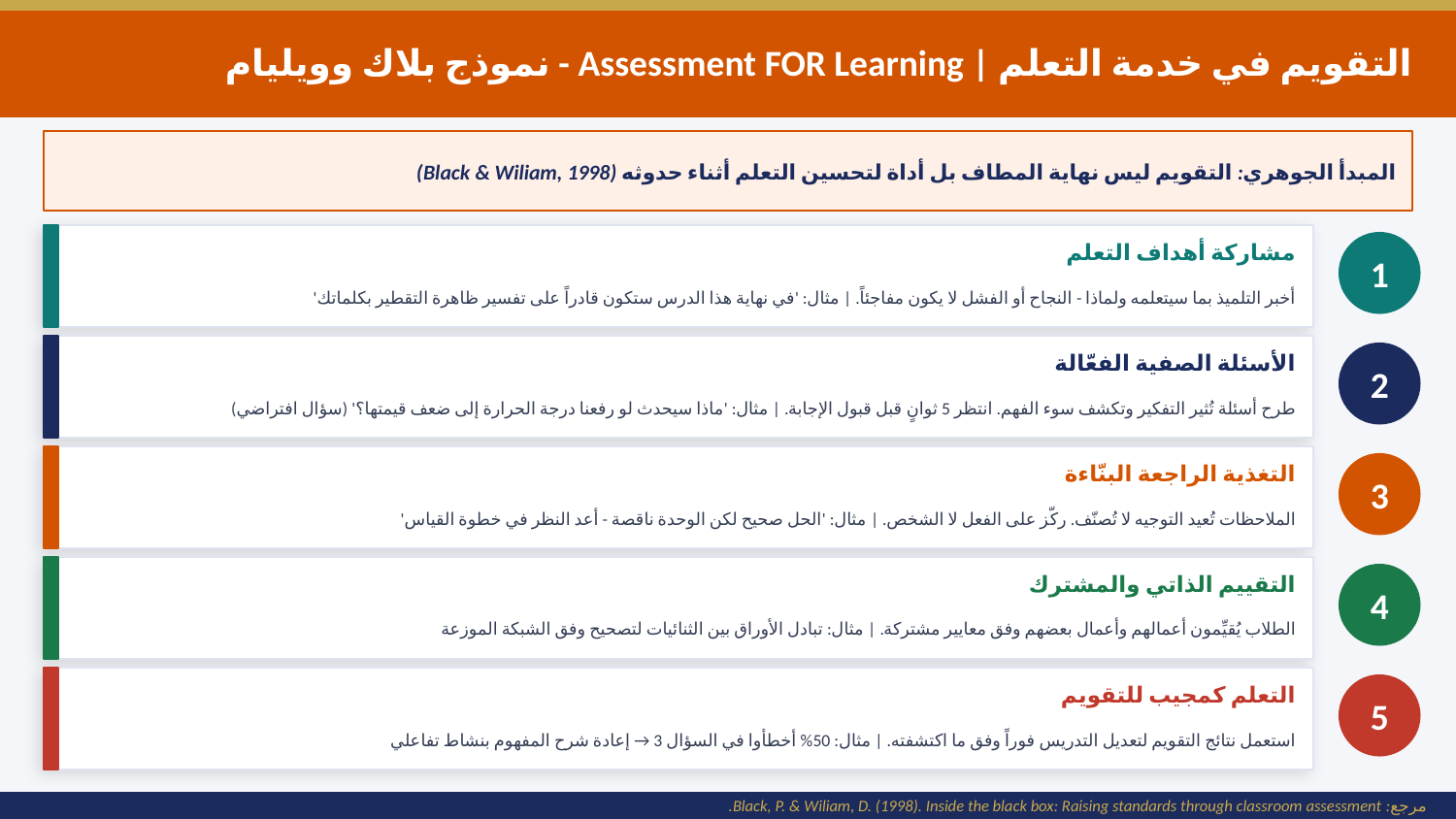

التقويم في خدمة التعلم | Assessment FOR Learning - نموذج بلاك وويليام

المبدأ الجوهري: التقويم ليس نهاية المطاف بل أداة لتحسين التعلم أثناء حدوثه (Black & Wiliam, 1998)

مشاركة أهداف التعلم

1
أخبر التلميذ بما سيتعلمه ولماذا - النجاح أو الفشل لا يكون مفاجئاً. | مثال: 'في نهاية هذا الدرس ستكون قادراً على تفسير ظاهرة التقطير بكلماتك'

الأسئلة الصفية الفعّالة

2
طرح أسئلة تُثير التفكير وتكشف سوء الفهم. انتظر 5 ثوانٍ قبل قبول الإجابة. | مثال: 'ماذا سيحدث لو رفعنا درجة الحرارة إلى ضعف قيمتها؟' (سؤال افتراضي)

التغذية الراجعة البنّاءة

3
الملاحظات تُعيد التوجيه لا تُصنّف. ركّز على الفعل لا الشخص. | مثال: 'الحل صحيح لكن الوحدة ناقصة - أعد النظر في خطوة القياس'

التقييم الذاتي والمشترك

4
الطلاب يُقيِّمون أعمالهم وأعمال بعضهم وفق معايير مشتركة. | مثال: تبادل الأوراق بين الثنائيات لتصحيح وفق الشبكة الموزعة

التعلم كمجيب للتقويم

5
استعمل نتائج التقويم لتعديل التدريس فوراً وفق ما اكتشفته. | مثال: 50% أخطأوا في السؤال 3 → إعادة شرح المفهوم بنشاط تفاعلي

مرجع: Black, P. & Wiliam, D. (1998). Inside the black box: Raising standards through classroom assessment.